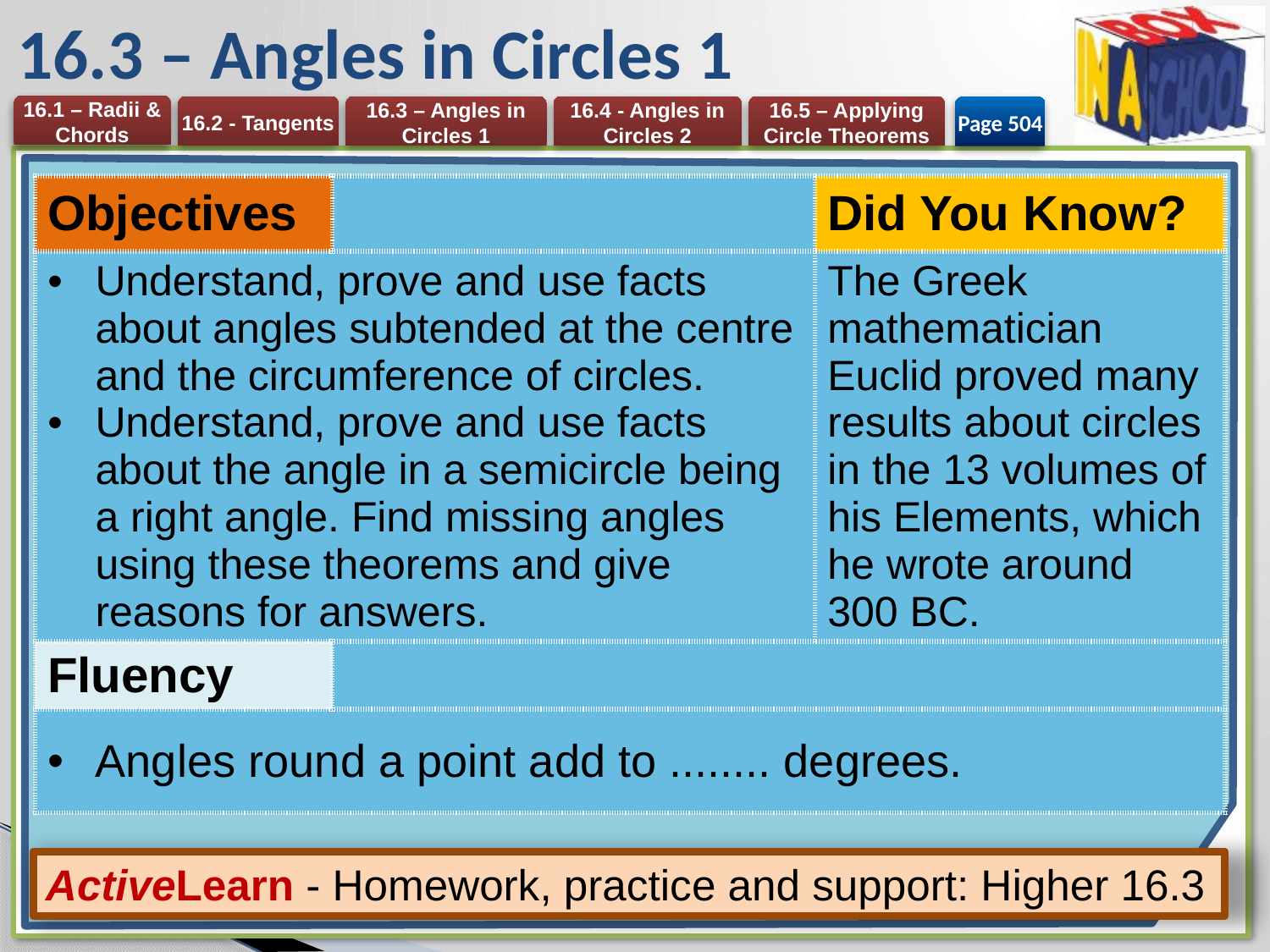

# 16.3 – Angles in Circles 1
Page 504
| Objectives |  | Did You Know? |
| --- | --- | --- |
| Understand, prove and use facts about angles subtended at the centre and the circumference of circles. Understand, prove and use facts about the angle in a semicircle being a right angle. Find missing angles using these theorems and give reasons for answers. |  | The Greek mathematician Euclid proved many results about circles in the 13 volumes of his Elements, which he wrote around 300 BC. |
| Fluency |  |  |
| Angles round a point add to ........ degrees. |  |  |
ActiveLearn - Homework, practice and support: Higher 16.3